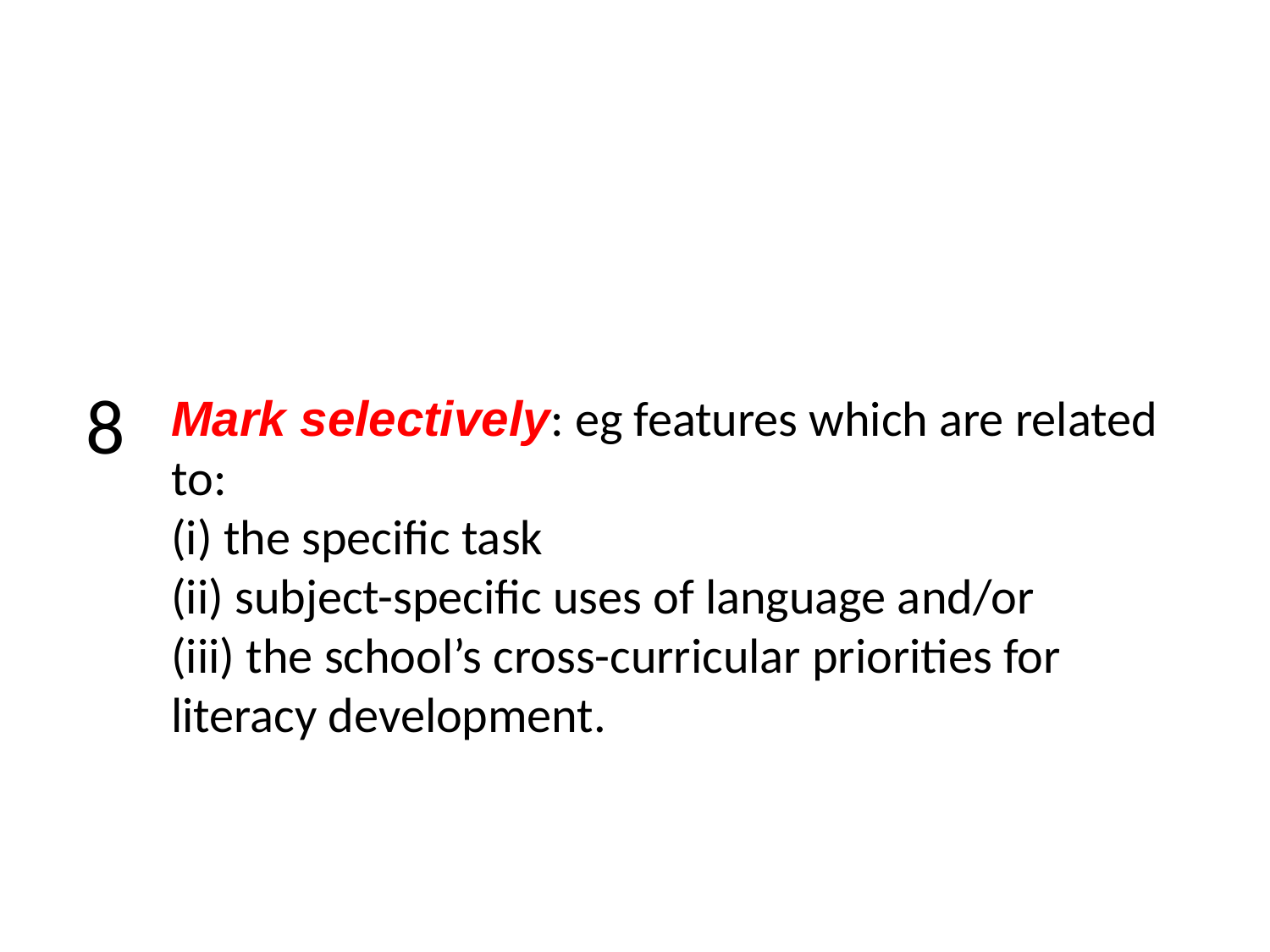

8
Mark selectively: eg features which are related to:
(i) the specific task
(ii) subject-specific uses of language and/or
(iii) the school’s cross-curricular priorities for literacy development.